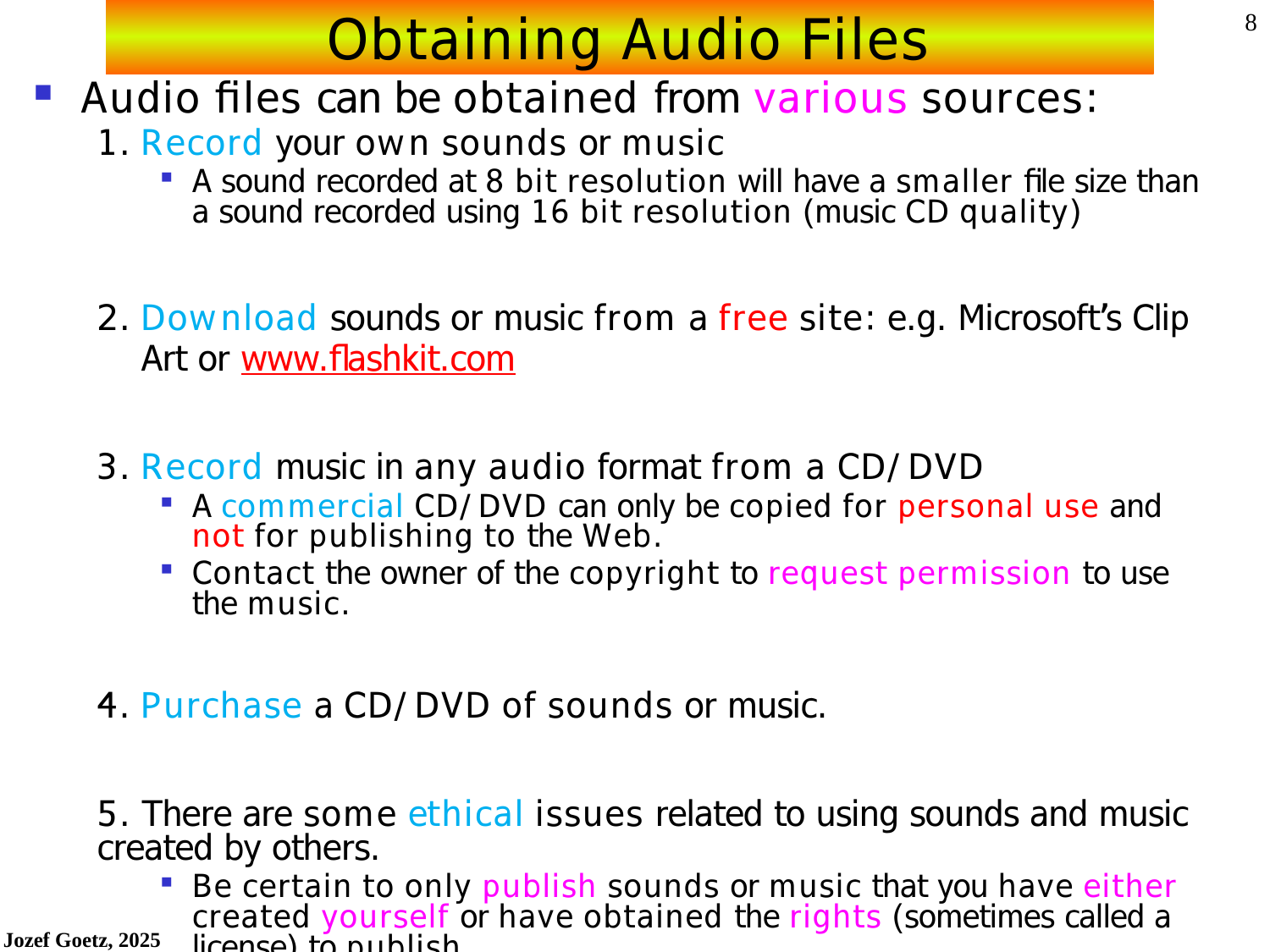

# Obtaining Audio Files
Audio files can be obtained from various sources:
1. Record your own sounds or music
A sound recorded at 8 bit resolution will have a smaller file size than a sound recorded using 16 bit resolution (music CD quality)

2. Download sounds or music from a free site: e.g. Microsoft’s Clip
    Art or www.flashkit.com

3. Record music in any audio format from a CD/DVD
A commercial CD/DVD can only be copied for personal use and not for publishing to the Web.
Contact the owner of the copyright to request permission to use the music.

4. Purchase a CD/DVD of sounds or music.

5. There are some ethical issues related to using sounds and music created by others.
Be certain to only publish sounds or music that you have either created yourself or have obtained the rights (sometimes called a license) to publish.